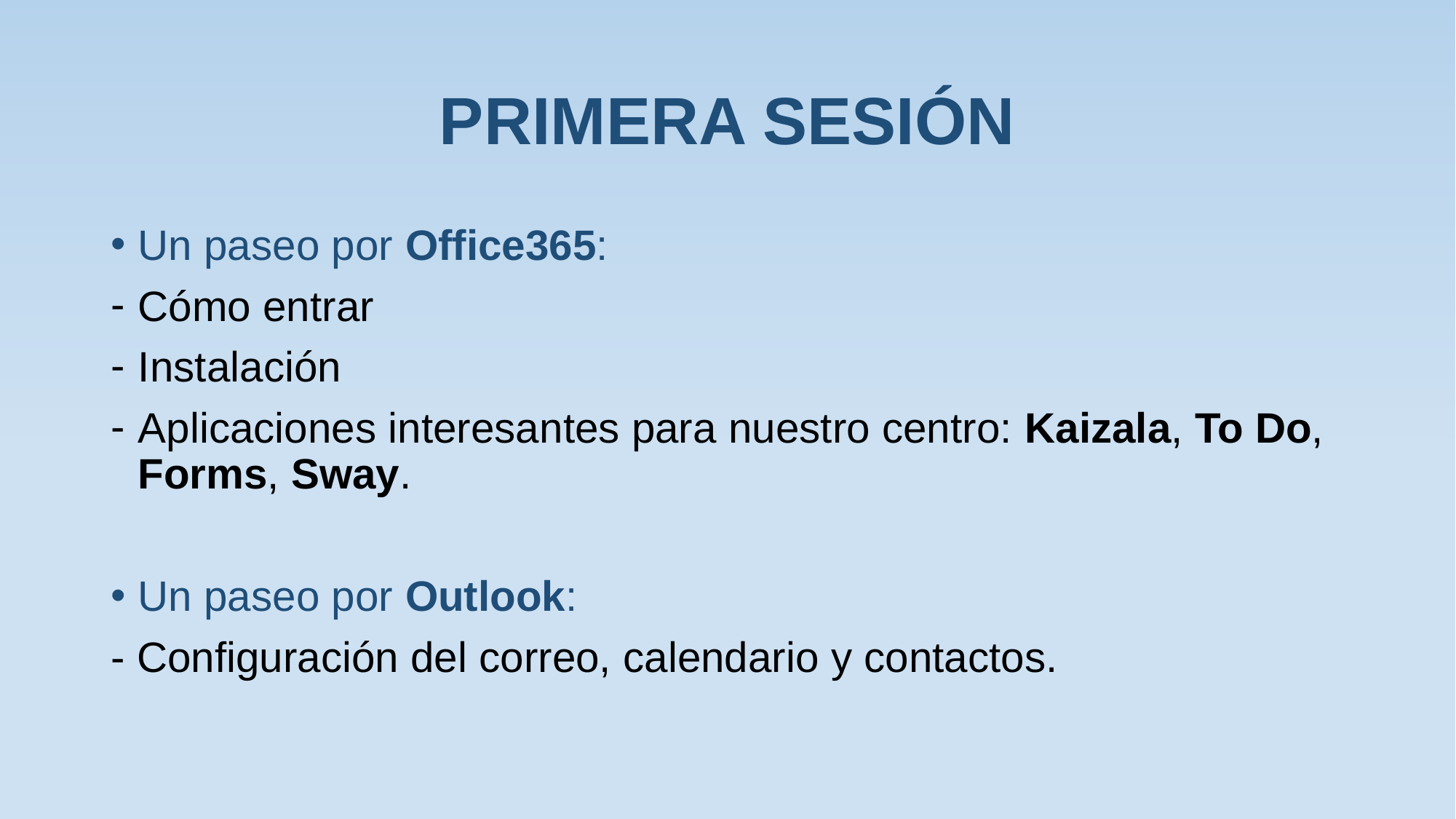

# PRIMERA SESIÓN
Un paseo por Office365:
Cómo entrar
Instalación
Aplicaciones interesantes para nuestro centro: Kaizala, To Do, Forms, Sway.

Un paseo por Outlook:
- Configuración del correo, calendario y contactos.